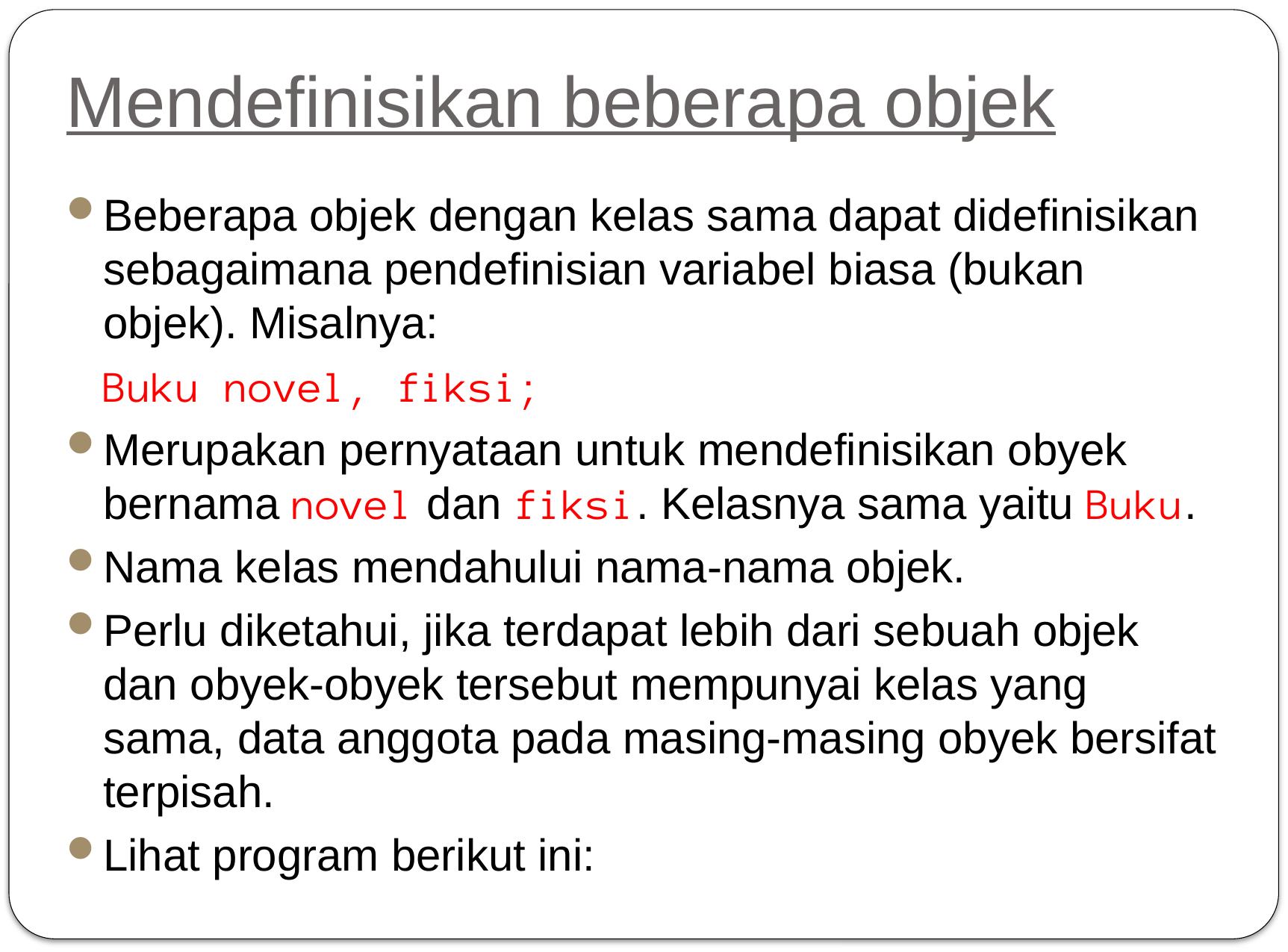

# Mendefinisikan beberapa objek
Beberapa objek dengan kelas sama dapat didefinisikan sebagaimana pendefinisian variabel biasa (bukan objek). Misalnya:
	Buku novel, fiksi;
Merupakan pernyataan untuk mendefinisikan obyek bernama novel dan fiksi. Kelasnya sama yaitu Buku.
Nama kelas mendahului nama-nama objek.
Perlu diketahui, jika terdapat lebih dari sebuah objek dan obyek-obyek tersebut mempunyai kelas yang sama, data anggota pada masing-masing obyek bersifat terpisah.
Lihat program berikut ini: